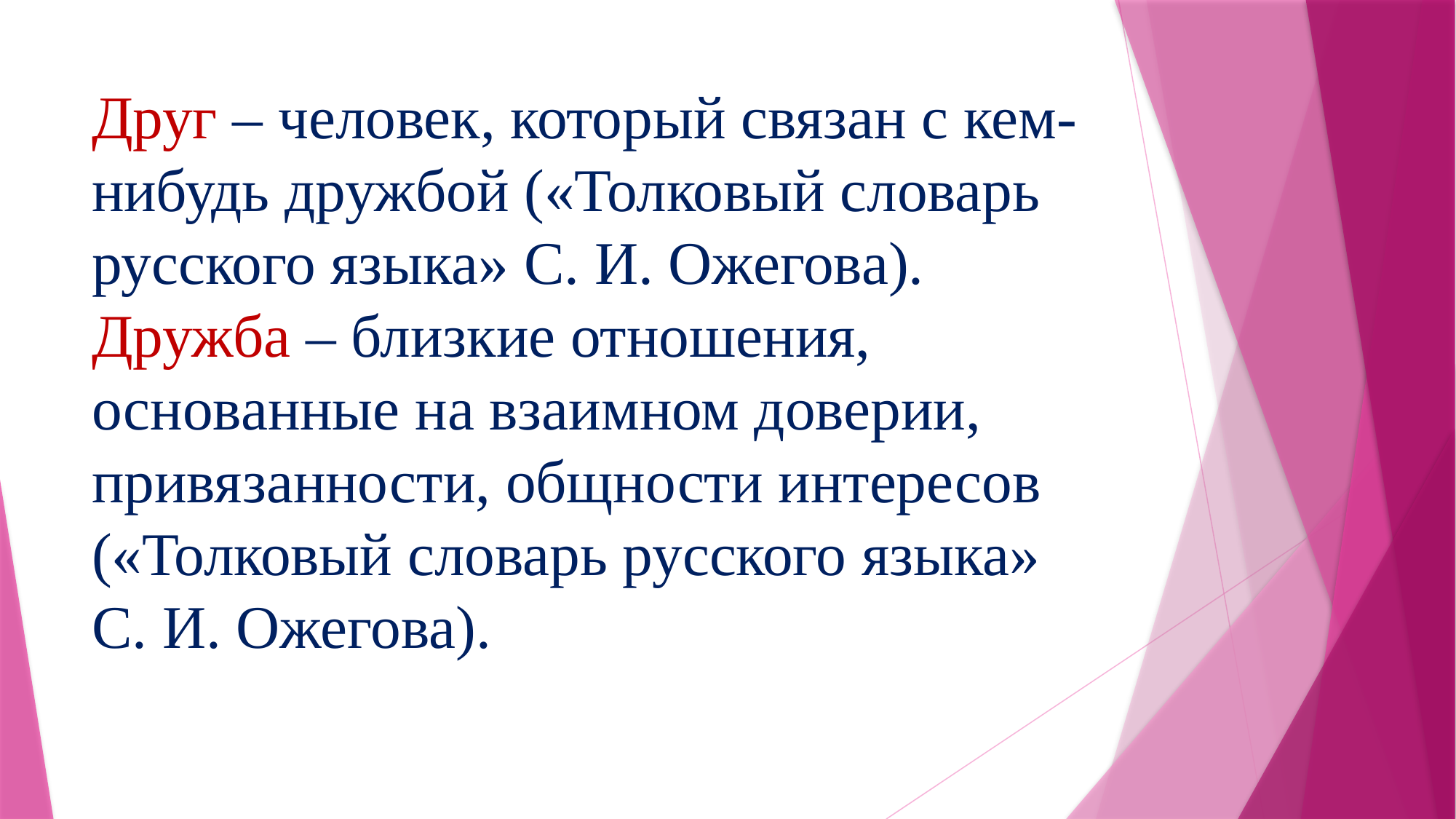

# Друг – человек, который связан с кем-нибудь дружбой («Толковый словарь русского языка» С. И. Ожегова). Дружба – близкие отношения, основанные на взаимном доверии, привязанности, общности интересов («Толковый словарь русского языка» С. И. Ожегова).